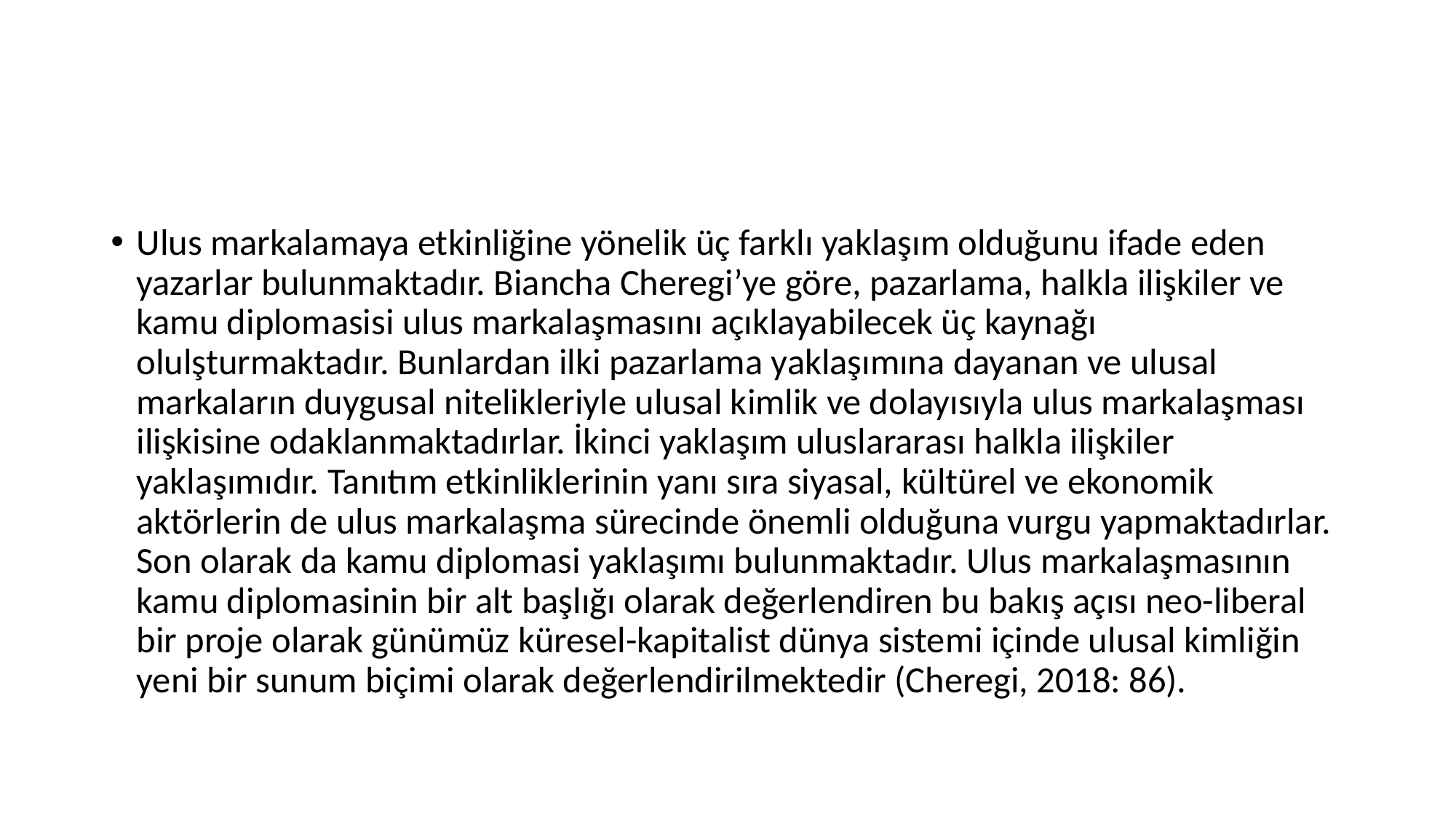

#
Ulus markalamaya etkinliğine yönelik üç farklı yaklaşım olduğunu ifade eden yazarlar bulunmaktadır. Biancha Cheregi’ye göre, pazarlama, halkla ilişkiler ve kamu diplomasisi ulus markalaşmasını açıklayabilecek üç kaynağı olulşturmaktadır. Bunlardan ilki pazarlama yaklaşımına dayanan ve ulusal markaların duygusal nitelikleriyle ulusal kimlik ve dolayısıyla ulus markalaşması ilişkisine odaklanmaktadırlar. İkinci yaklaşım uluslararası halkla ilişkiler yaklaşımıdır. Tanıtım etkinliklerinin yanı sıra siyasal, kültürel ve ekonomik aktörlerin de ulus markalaşma sürecinde önemli olduğuna vurgu yapmaktadırlar. Son olarak da kamu diplomasi yaklaşımı bulunmaktadır. Ulus markalaşmasının kamu diplomasinin bir alt başlığı olarak değerlendiren bu bakış açısı neo-liberal bir proje olarak günümüz küresel-kapitalist dünya sistemi içinde ulusal kimliğin yeni bir sunum biçimi olarak değerlendirilmektedir (Cheregi, 2018: 86).